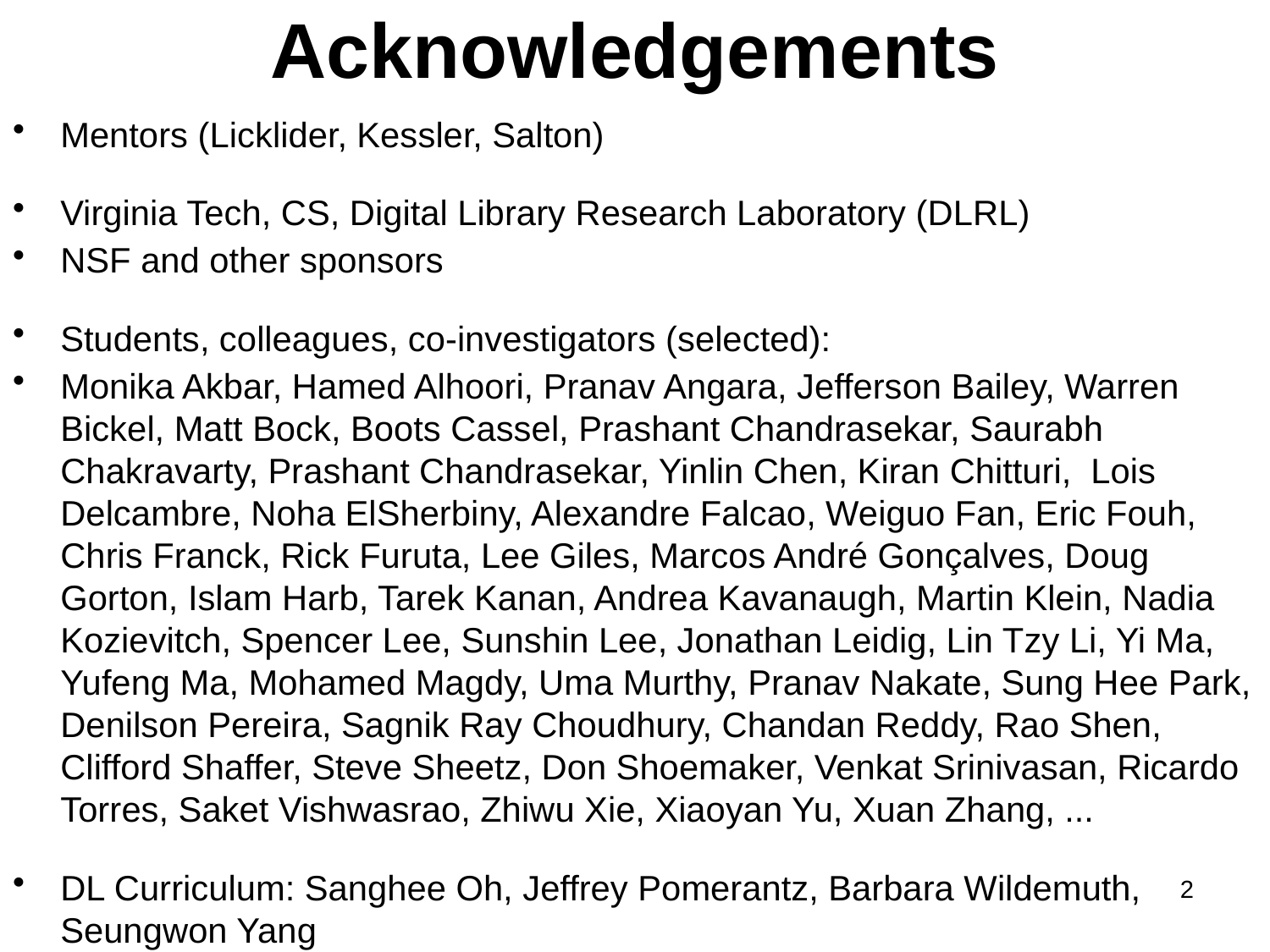

# Acknowledgements
Mentors (Licklider, Kessler, Salton)

Virginia Tech, CS, Digital Library Research Laboratory (DLRL)
NSF and other sponsors

Students, colleagues, co-investigators (selected):
Monika Akbar, Hamed Alhoori, Pranav Angara, Jefferson Bailey, Warren Bickel, Matt Bock, Boots Cassel, Prashant Chandrasekar, Saurabh Chakravarty, Prashant Chandrasekar, Yinlin Chen, Kiran Chitturi,  Lois Delcambre, Noha ElSherbiny, Alexandre Falcao, Weiguo Fan, Eric Fouh, Chris Franck, Rick Furuta, Lee Giles, Marcos André Gonçalves, Doug Gorton, Islam Harb, Tarek Kanan, Andrea Kavanaugh, Martin Klein, Nadia Kozievitch, Spencer Lee, Sunshin Lee, Jonathan Leidig, Lin Tzy Li, Yi Ma, Yufeng Ma, Mohamed Magdy, Uma Murthy, Pranav Nakate, Sung Hee Park, Denilson Pereira, Sagnik Ray Choudhury, Chandan Reddy, Rao Shen, Clifford Shaffer, Steve Sheetz, Don Shoemaker, Venkat Srinivasan, Ricardo Torres, Saket Vishwasrao, Zhiwu Xie, Xiaoyan Yu, Xuan Zhang, ...

DL Curriculum: Sanghee Oh, Jeffrey Pomerantz, Barbara Wildemuth, Seungwon Yang
2